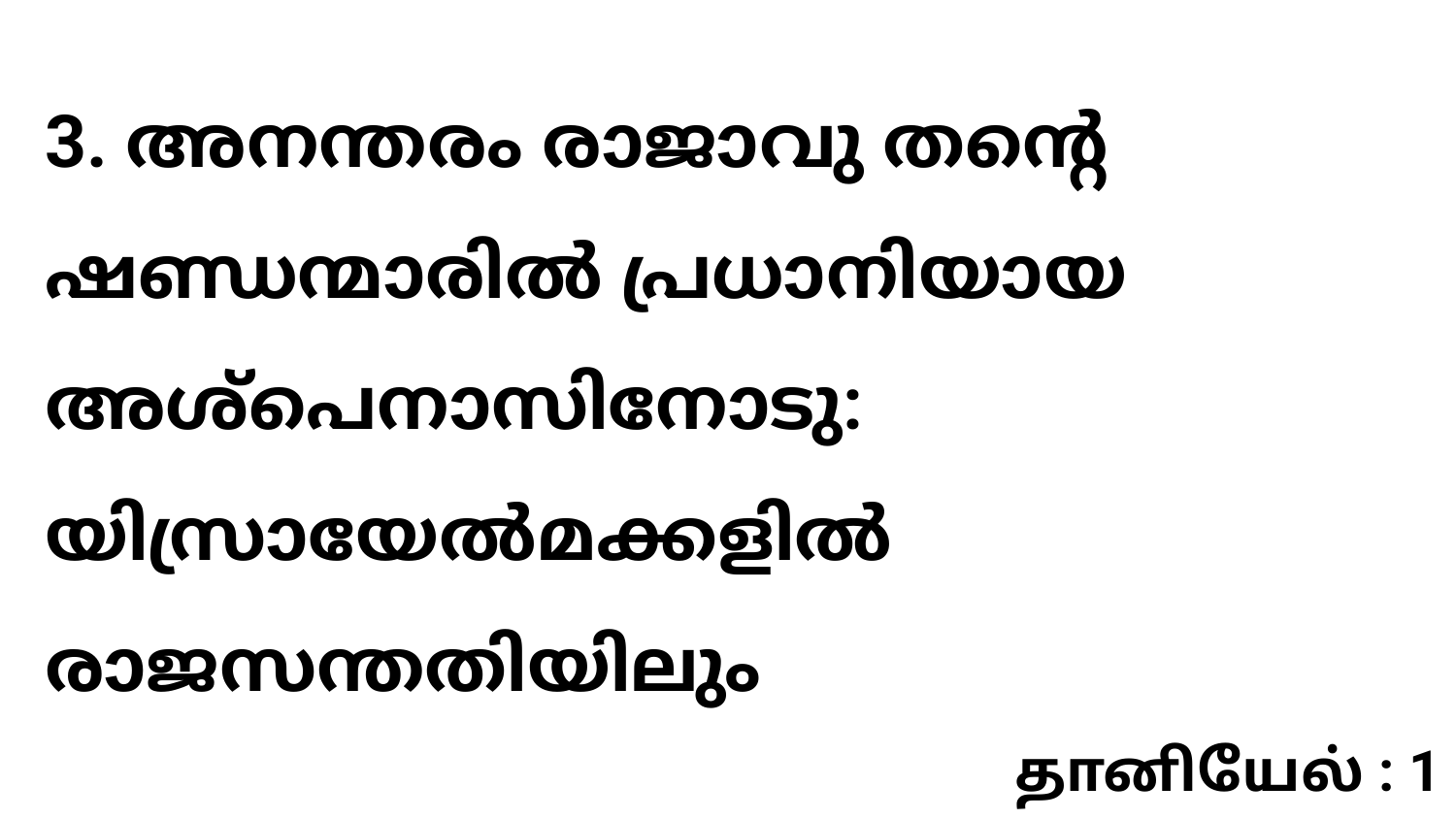

3. അനന്തരം രാജാവു തന്റെ ഷണ്ഡന്മാരിൽ പ്രധാനിയായ അശ്പെനാസിനോടു: യിസ്രായേൽമക്കളിൽ രാജസന്തതിയിലും
தானியேல் : 1